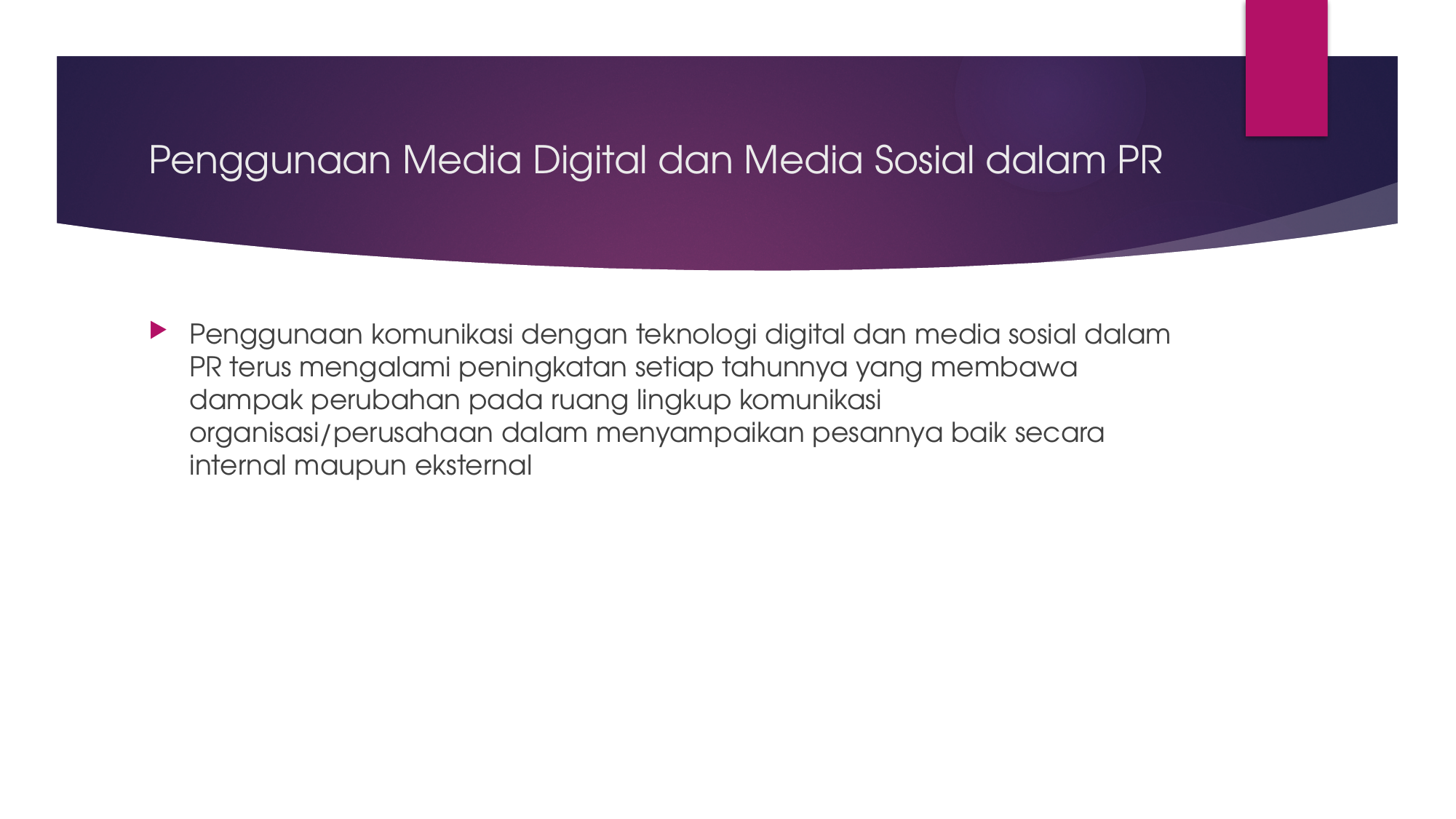

# Penggunaan Media Digital dan Media Sosial dalam PR
Penggunaan komunikasi dengan teknologi digital dan media sosial dalam PR terus mengalami peningkatan setiap tahunnya yang membawa dampak perubahan pada ruang lingkup komunikasi organisasi/perusahaan dalam menyampaikan pesannya baik secara internal maupun eksternal